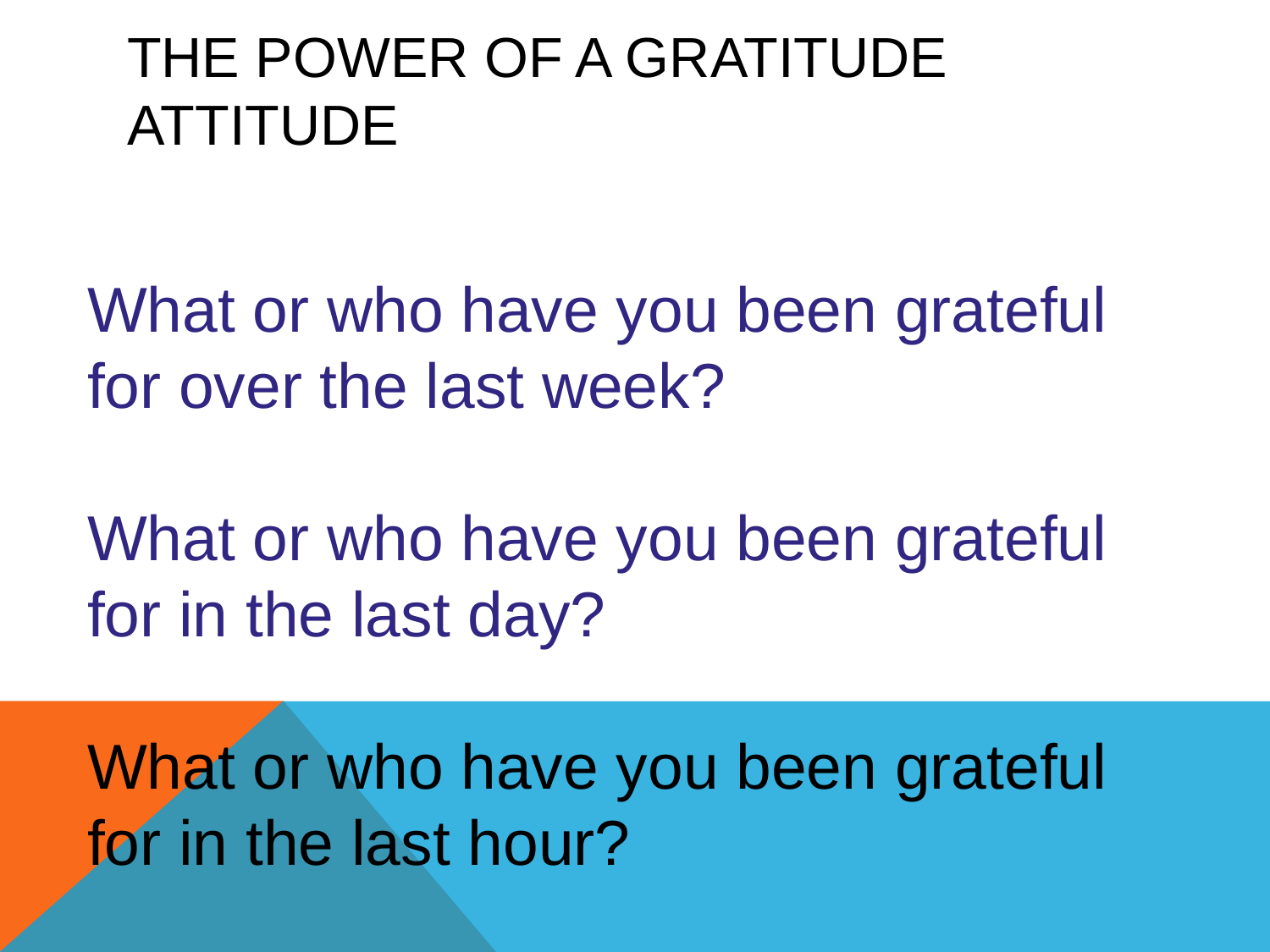

# The power of a gratitude attitude

What or who have you been grateful for over the last week?

What or who have you been grateful for in the last day?

What or who have you been grateful for in the last hour?